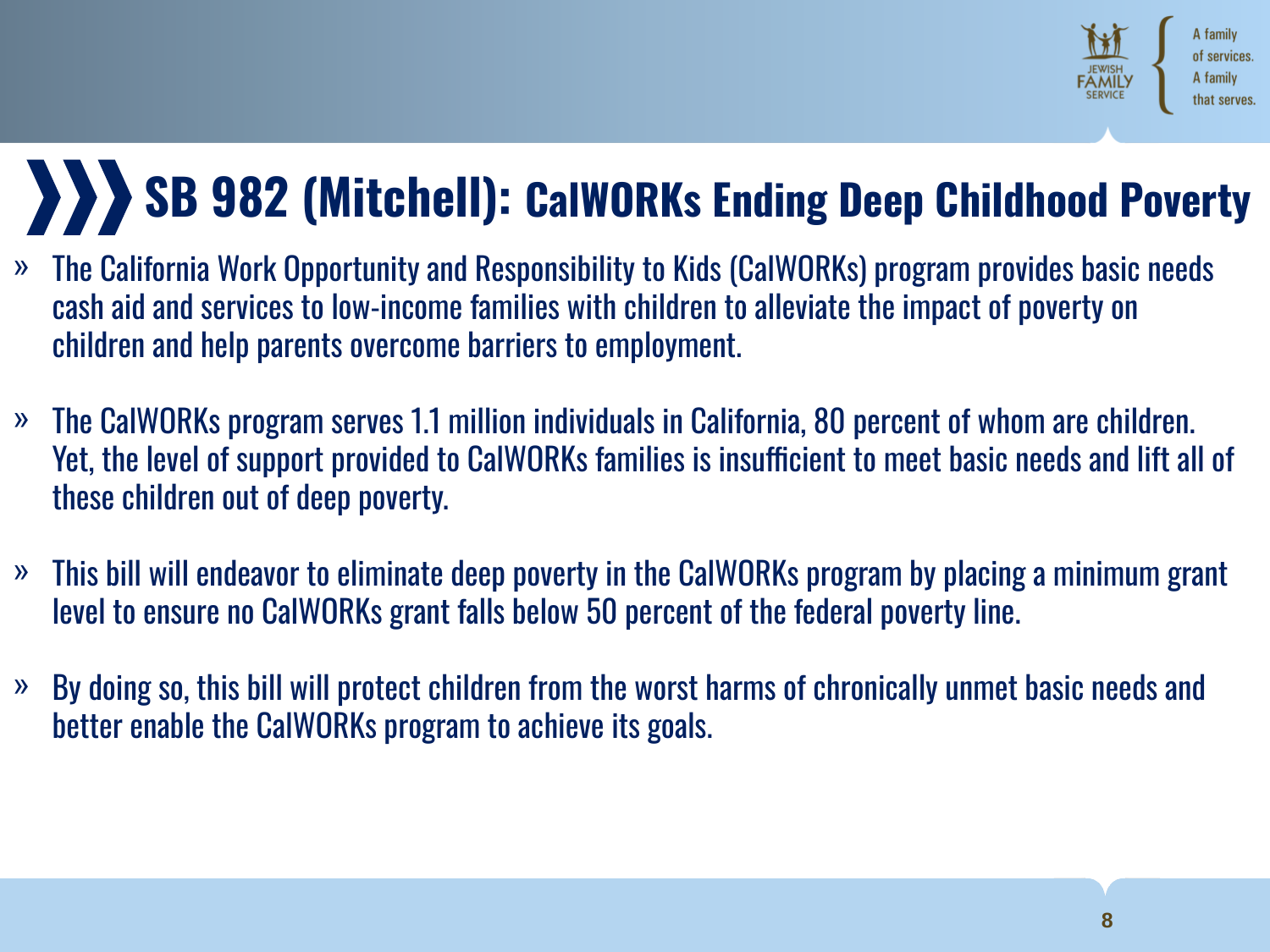

SB 982 (Mitchell): CalWORKs Ending Deep Childhood Poverty
The California Work Opportunity and Responsibility to Kids (CalWORKs) program provides basic needs cash aid and services to low-income families with children to alleviate the impact of poverty on children and help parents overcome barriers to employment.

The CalWORKs program serves 1.1 million individuals in California, 80 percent of whom are children. Yet, the level of support provided to CalWORKs families is insufficient to meet basic needs and lift all of these children out of deep poverty.

This bill will endeavor to eliminate deep poverty in the CalWORKs program by placing a minimum grant level to ensure no CalWORKs grant falls below 50 percent of the federal poverty line.

By doing so, this bill will protect children from the worst harms of chronically unmet basic needs and better enable the CalWORKs program to achieve its goals.